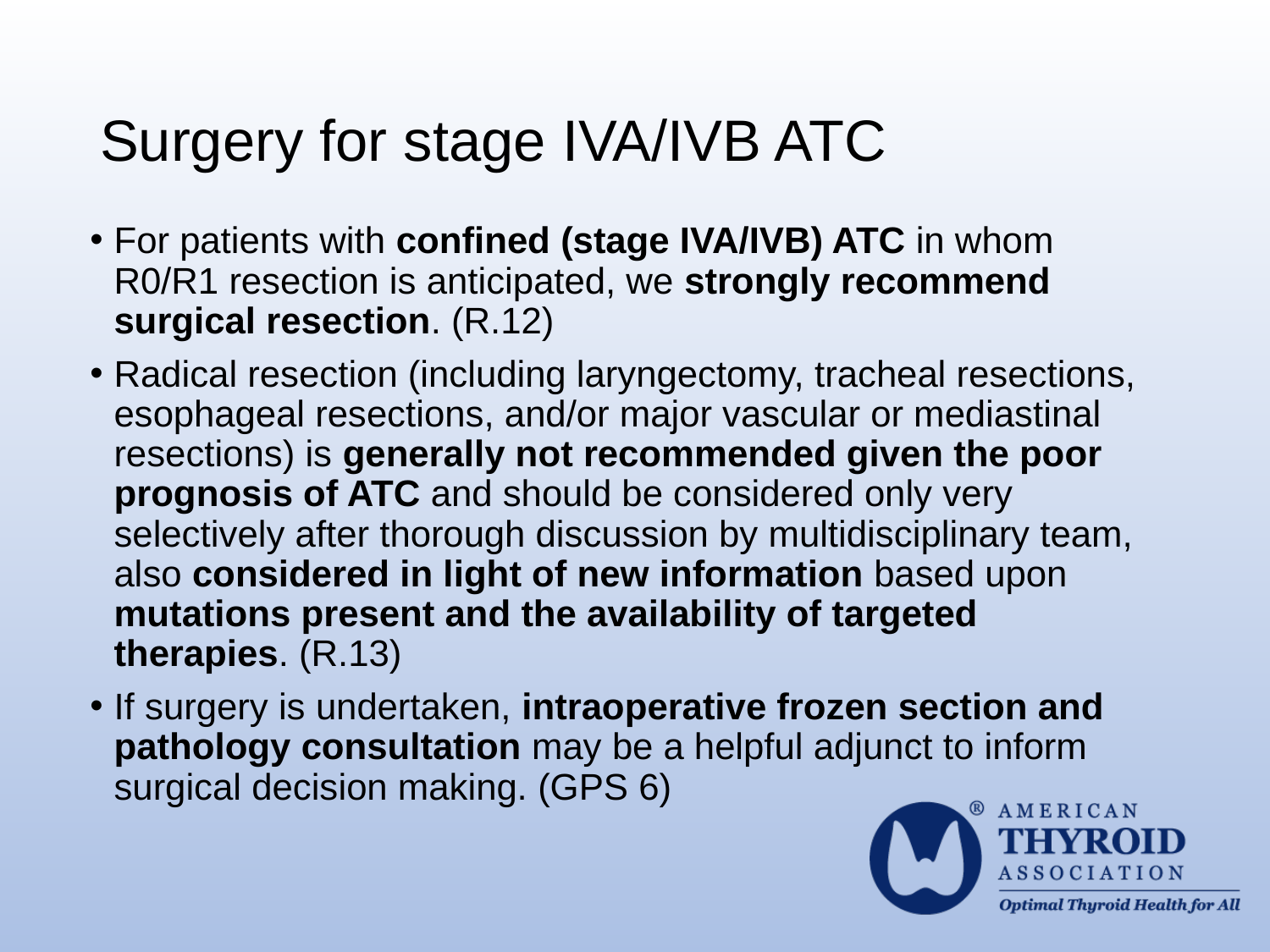

# Surgery for stage IVA/IVB ATC
For patients with confined (stage IVA/IVB) ATC in whom R0/R1 resection is anticipated, we strongly recommend surgical resection. (R.12)
Radical resection (including laryngectomy, tracheal resections, esophageal resections, and/or major vascular or mediastinal resections) is generally not recommended given the poor prognosis of ATC and should be considered only very selectively after thorough discussion by multidisciplinary team, also considered in light of new information based upon mutations present and the availability of targeted therapies. (R.13)
If surgery is undertaken, intraoperative frozen section and pathology consultation may be a helpful adjunct to inform surgical decision making. (GPS 6)